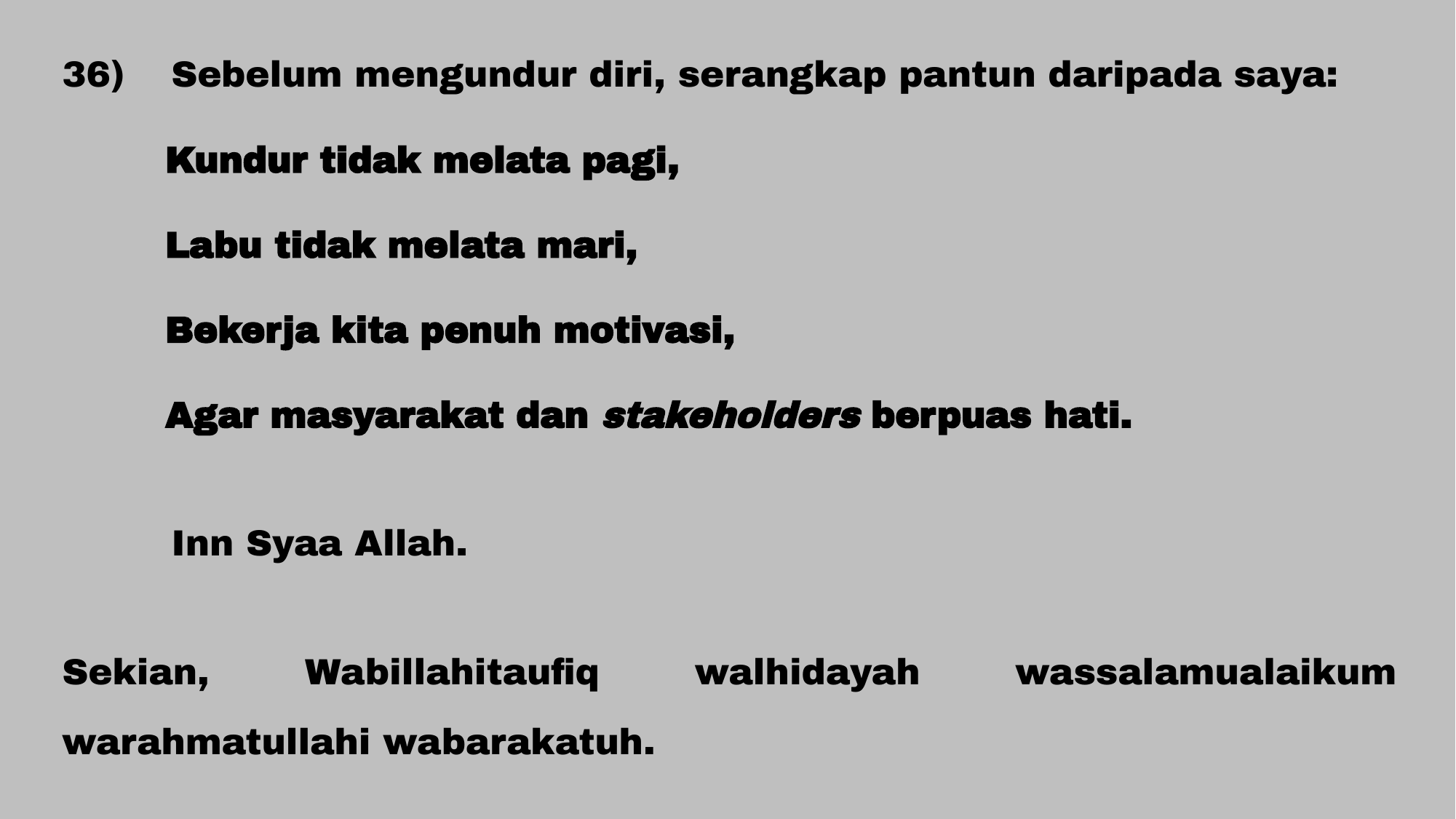

36)	Sebelum mengundur diri, serangkap pantun daripada saya:
Kundur tidak melata pagi,
Labu tidak melata mari,
Bekerja kita penuh motivasi,
Agar masyarakat dan stakeholders berpuas hati.

	Inn Syaa Allah.

Sekian, Wabillahitaufiq walhidayah wassalamualaikum warahmatullahi wabarakatuh.